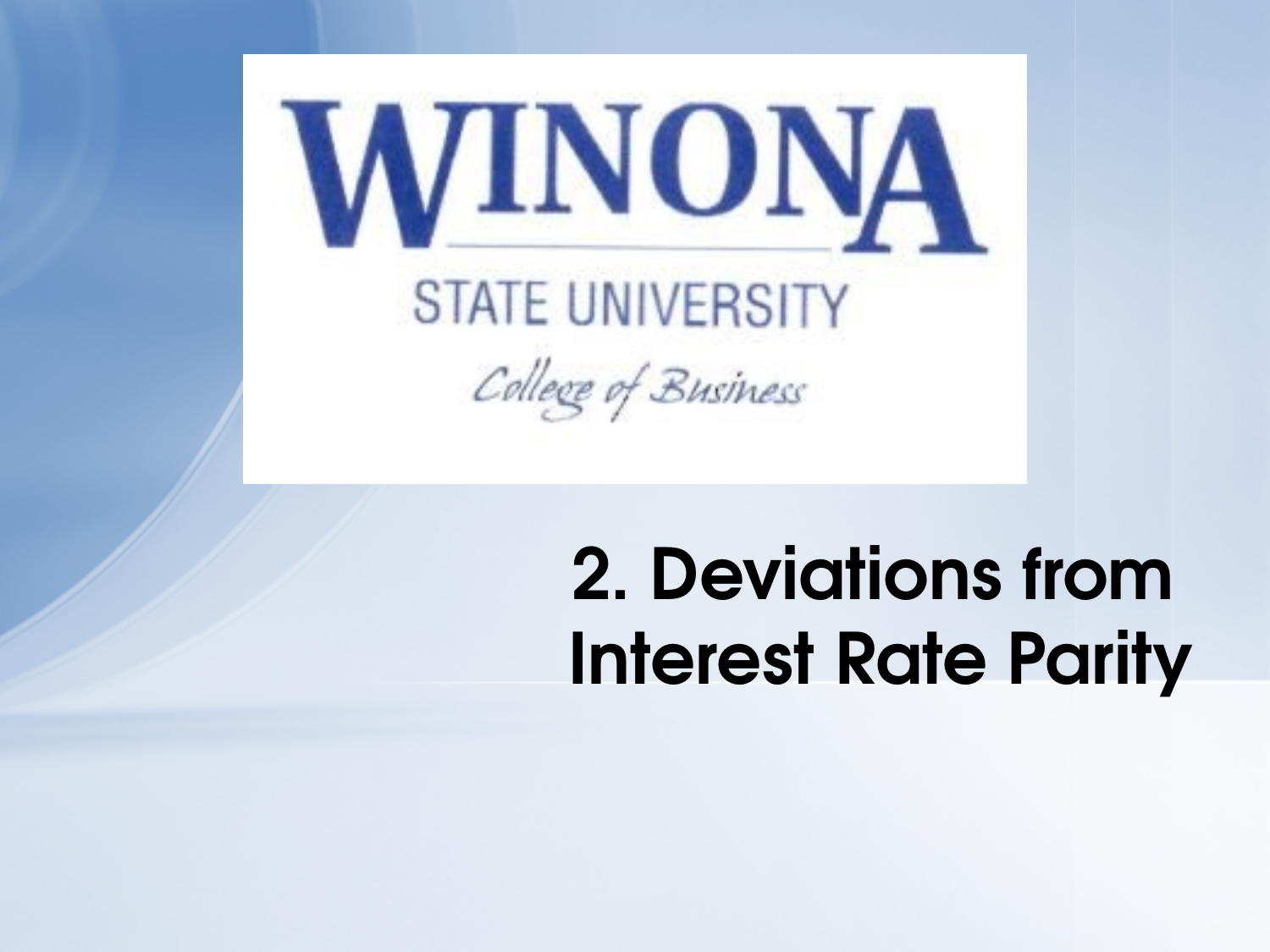

# 2. Deviations from Interest Rate Parity